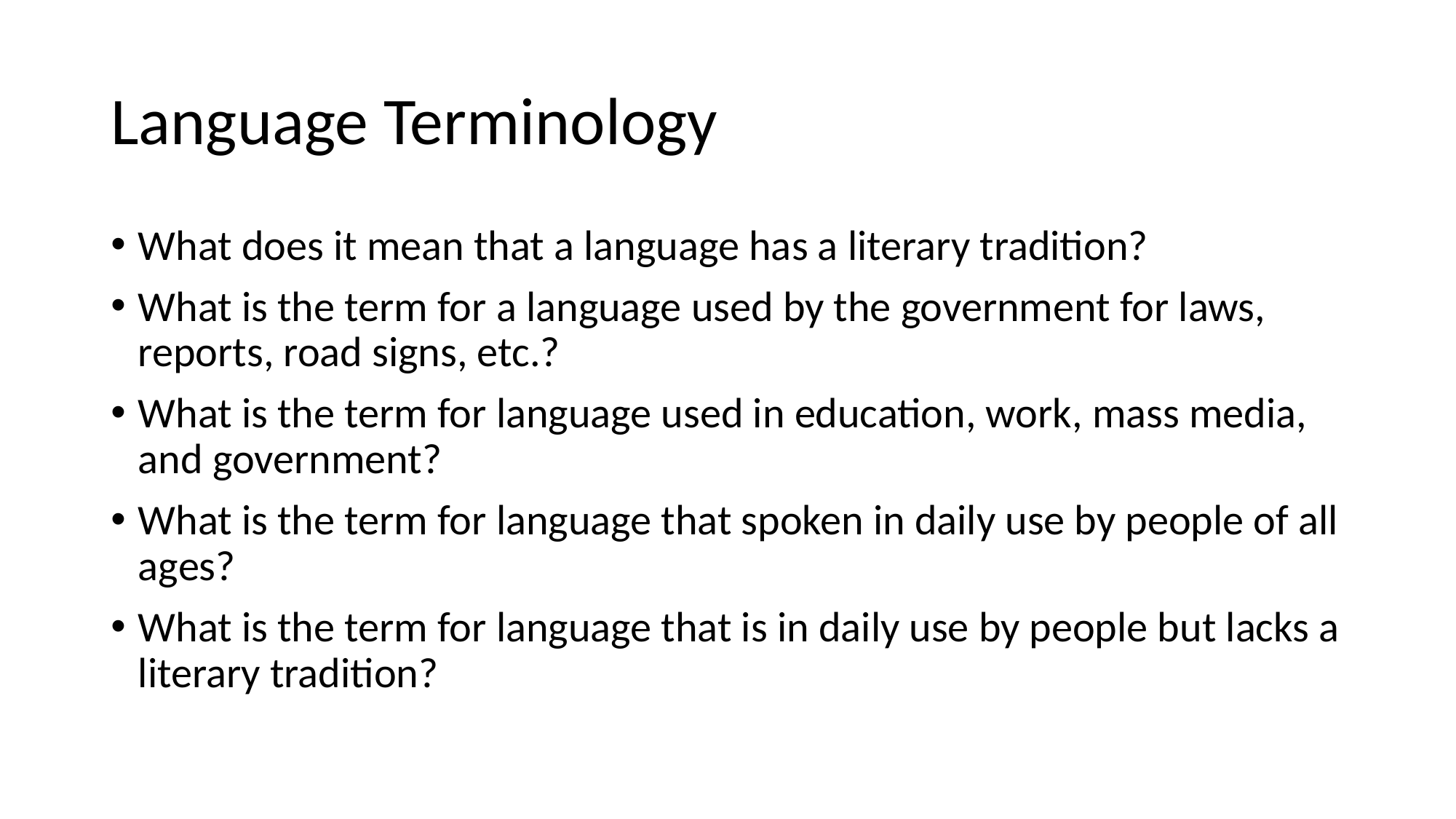

# Language Terminology
What does it mean that a language has a literary tradition?
What is the term for a language used by the government for laws, reports, road signs, etc.?
What is the term for language used in education, work, mass media, and government?
What is the term for language that spoken in daily use by people of all ages?
What is the term for language that is in daily use by people but lacks a literary tradition?